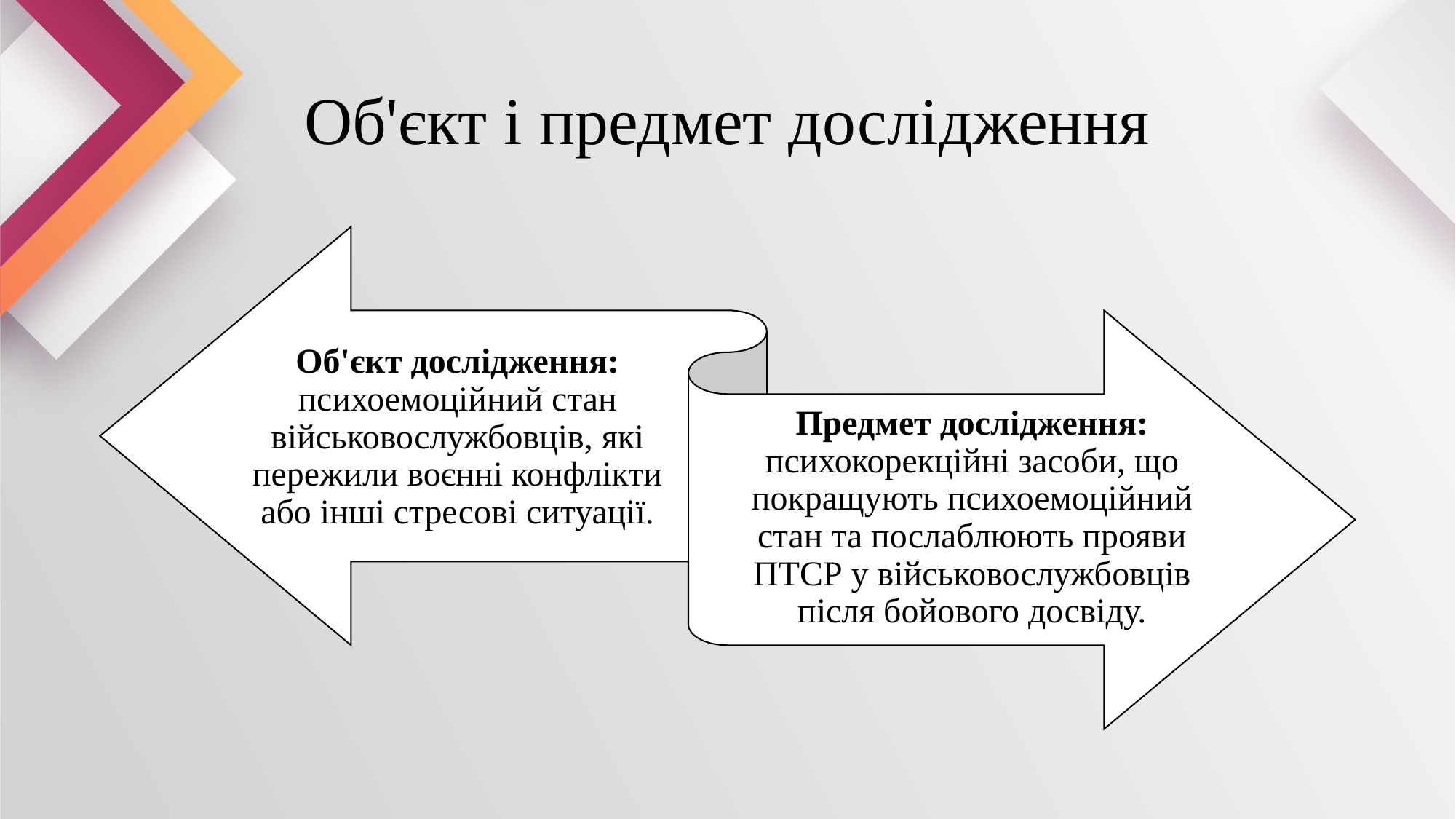

# Об'єкт і предмет дослідження
Об'єкт дослідження: психоемоційний стан військовослужбовців, які пережили воєнні конфлікти або інші стресові ситуації.
Предмет дослідження: психокорекційні засоби, що покращують психоемоційний стан та послаблюють прояви ПТСР у військовослужбовців після бойового досвіду.